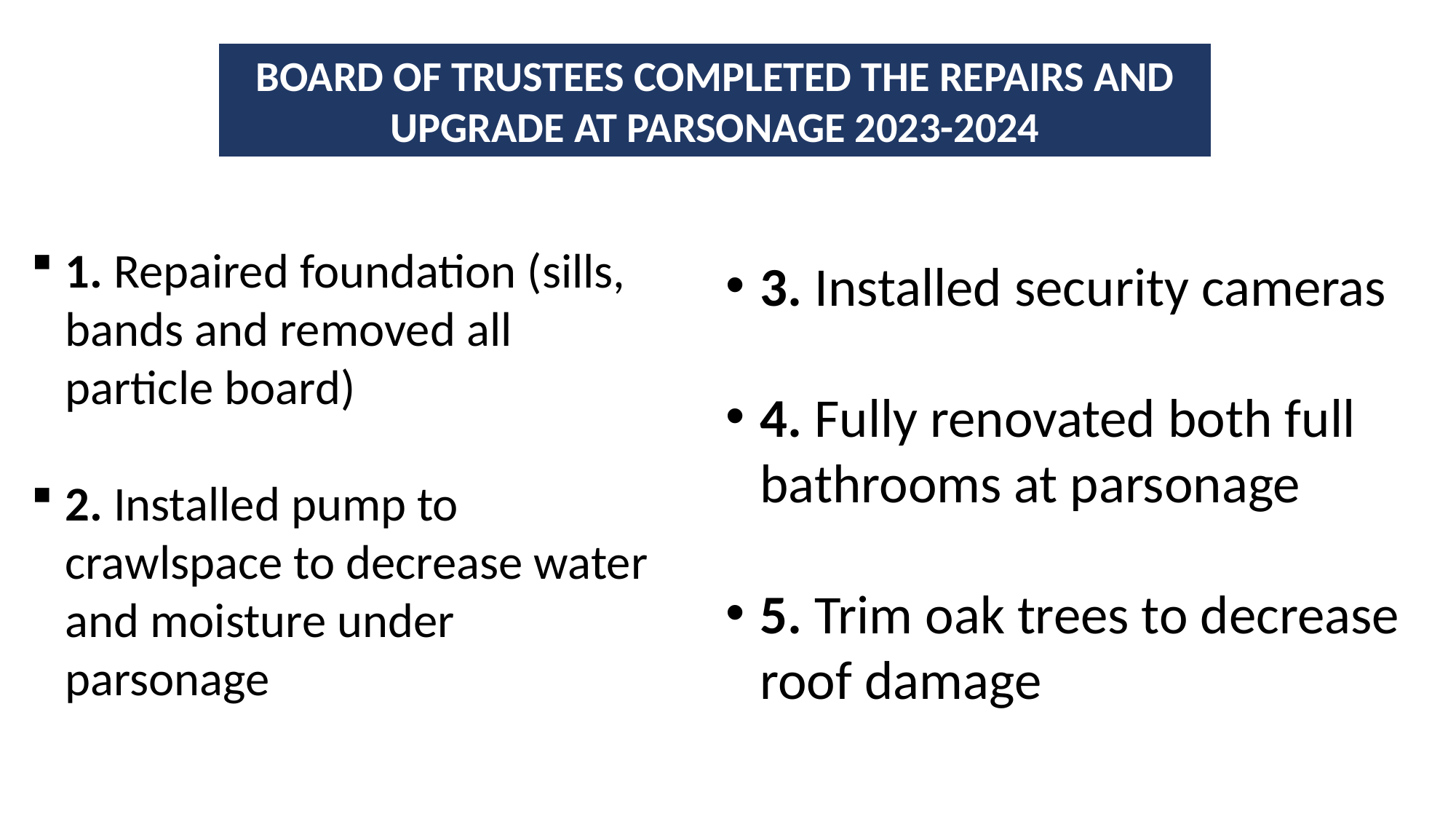

BOARD OF TRUSTEES COMPLETED THE REPAIRS AND
UPGRADE AT PARSONAGE 2023-2024

1. Repaired foundation (sills, bands and removed all particle board)

2. Installed pump to crawlspace to decrease water and moisture under parsonage

3. Installed security cameras

4. Fully renovated both full bathrooms at parsonage

5. Trim oak trees to decrease roof damage